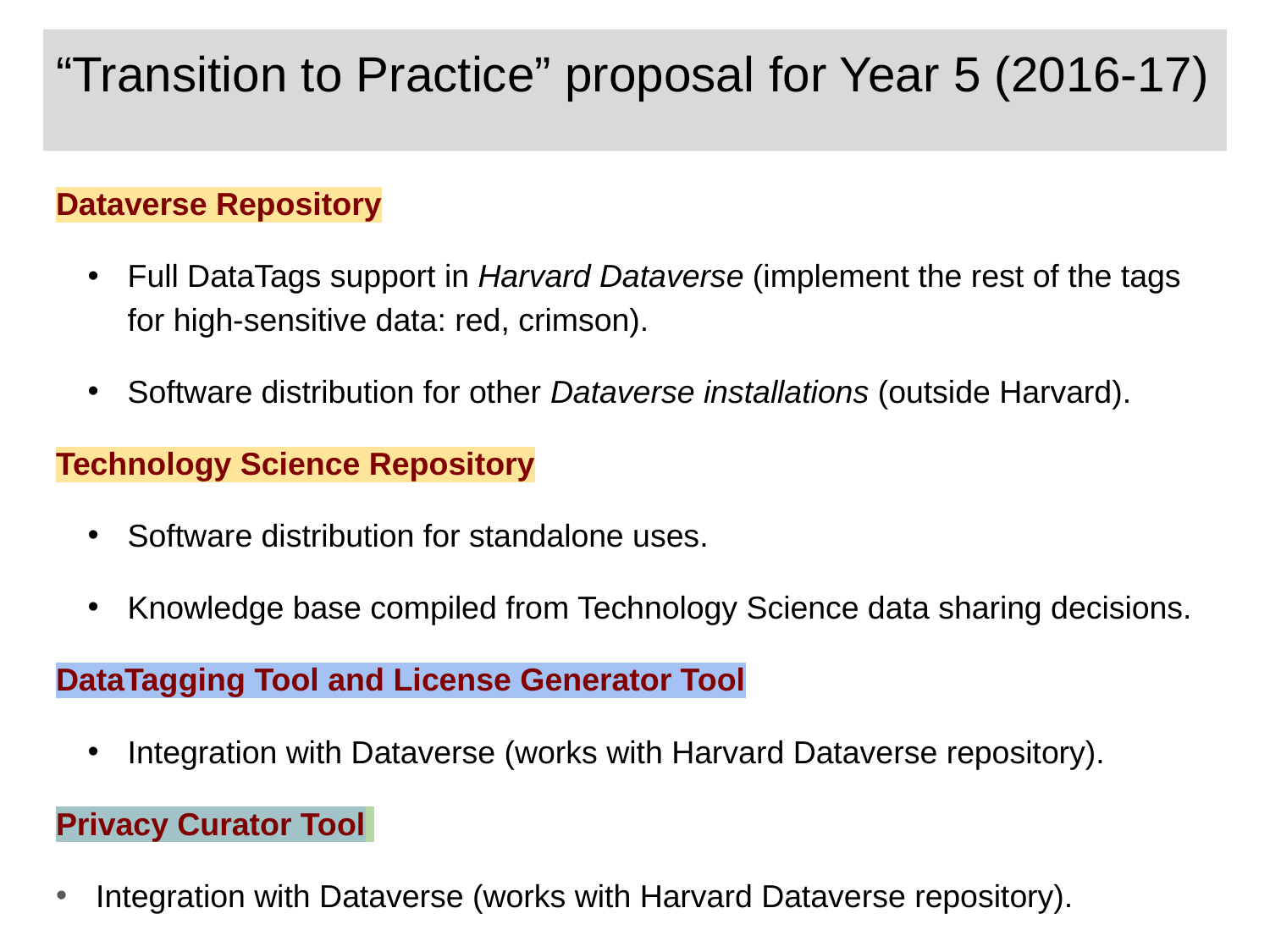

# “Transition to Practice” proposal for Year 5 (2016-17)
Dataverse Repository
Full DataTags support in Harvard Dataverse (implement the rest of the tags for high-sensitive data: red, crimson).
Software distribution for other Dataverse installations (outside Harvard).
Technology Science Repository
Software distribution for standalone uses.
Knowledge base compiled from Technology Science data sharing decisions.
DataTagging Tool and License Generator Tool
Integration with Dataverse (works with Harvard Dataverse repository).
Privacy Curator Tool
Integration with Dataverse (works with Harvard Dataverse repository).